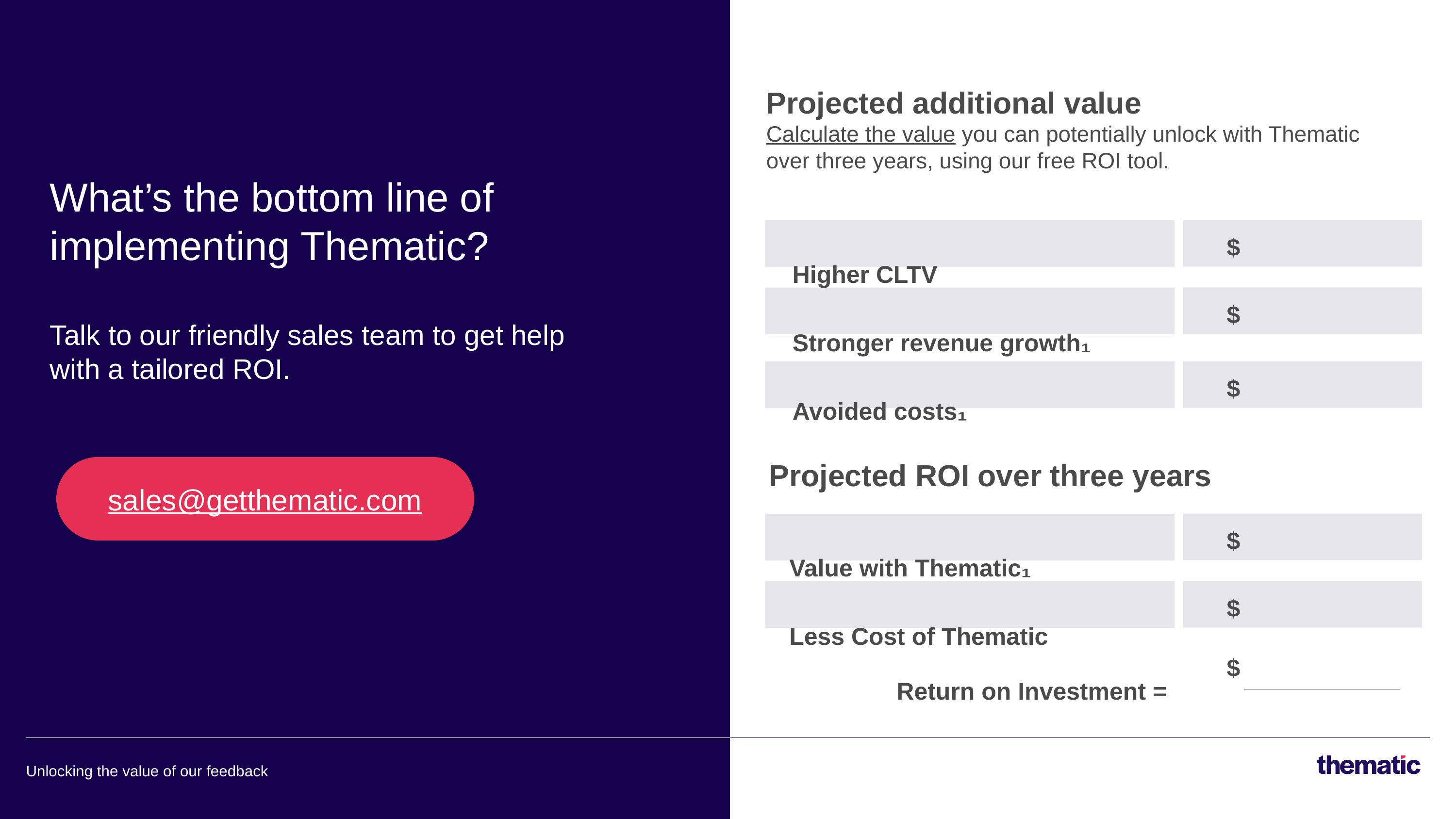

Projected additional value
Calculate the value you can potentially unlock with Thematic over three years, using our free ROI tool.
What’s the bottom line of implementing Thematic?

Talk to our friendly sales team to get help with a tailored ROI.

$
Higher CLTV
Stronger revenue growth₁
Avoided costs₁

$

$
Projected ROI over three years
sales@getthematic.com

$
Value with Thematic₁
Less Cost of Thematic

$
Return on Investment =
$
Unlocking the value of our feedback